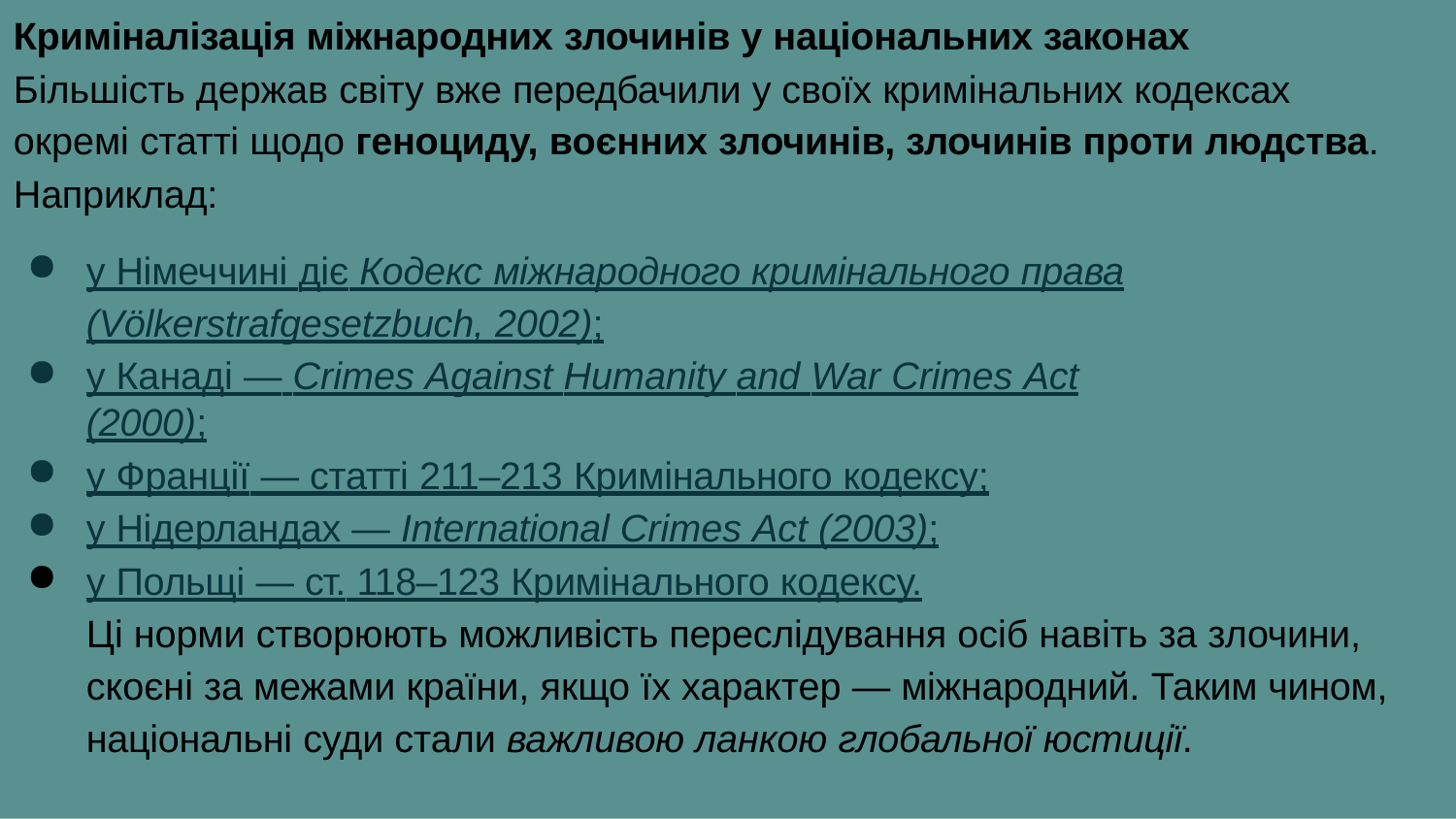

Криміналізація міжнародних злочинів у національних законах
Більшість держав світу вже передбачили у своїх кримінальних кодексах окремі статті щодо геноциду, воєнних злочинів, злочинів проти людства. Наприклад:
у Німеччині діє Кодекс міжнародного кримінального права (Völkerstrafgesetzbuch, 2002);
у Канаді — Crimes Against Humanity and War Crimes Act (2000);
у Франції — статті 211–213 Кримінального кодексу;
у Нідерландах — International Crimes Act (2003);
у Польщі — ст. 118–123 Кримінального кодексу.
Ці норми створюють можливість переслідування осіб навіть за злочини, скоєні за межами країни, якщо їх характер — міжнародний. Таким чином, національні суди стали важливою ланкою глобальної юстиції.